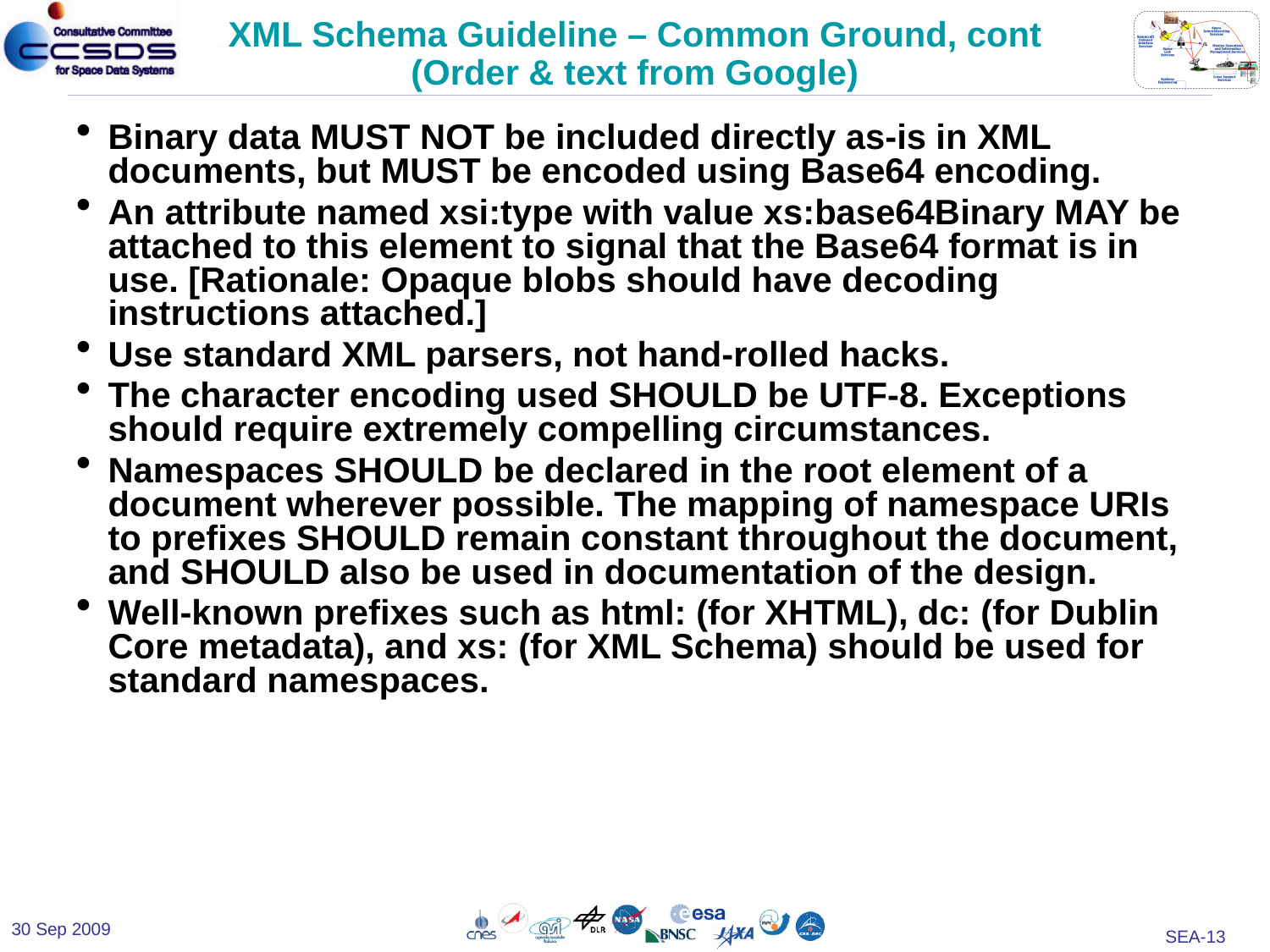

# XML Schema Guideline – Common Ground, cont (Order & text from Google)
Binary data MUST NOT be included directly as-is in XML documents, but MUST be encoded using Base64 encoding.
An attribute named xsi:type with value xs:base64Binary MAY be attached to this element to signal that the Base64 format is in use. [Rationale: Opaque blobs should have decoding instructions attached.]
Use standard XML parsers, not hand-rolled hacks.
The character encoding used SHOULD be UTF-8. Exceptions should require extremely compelling circumstances.
Namespaces SHOULD be declared in the root element of a document wherever possible. The mapping of namespace URIs to prefixes SHOULD remain constant throughout the document, and SHOULD also be used in documentation of the design.
Well-known prefixes such as html: (for XHTML), dc: (for Dublin Core metadata), and xs: (for XML Schema) should be used for standard namespaces.

30 Sep 2009